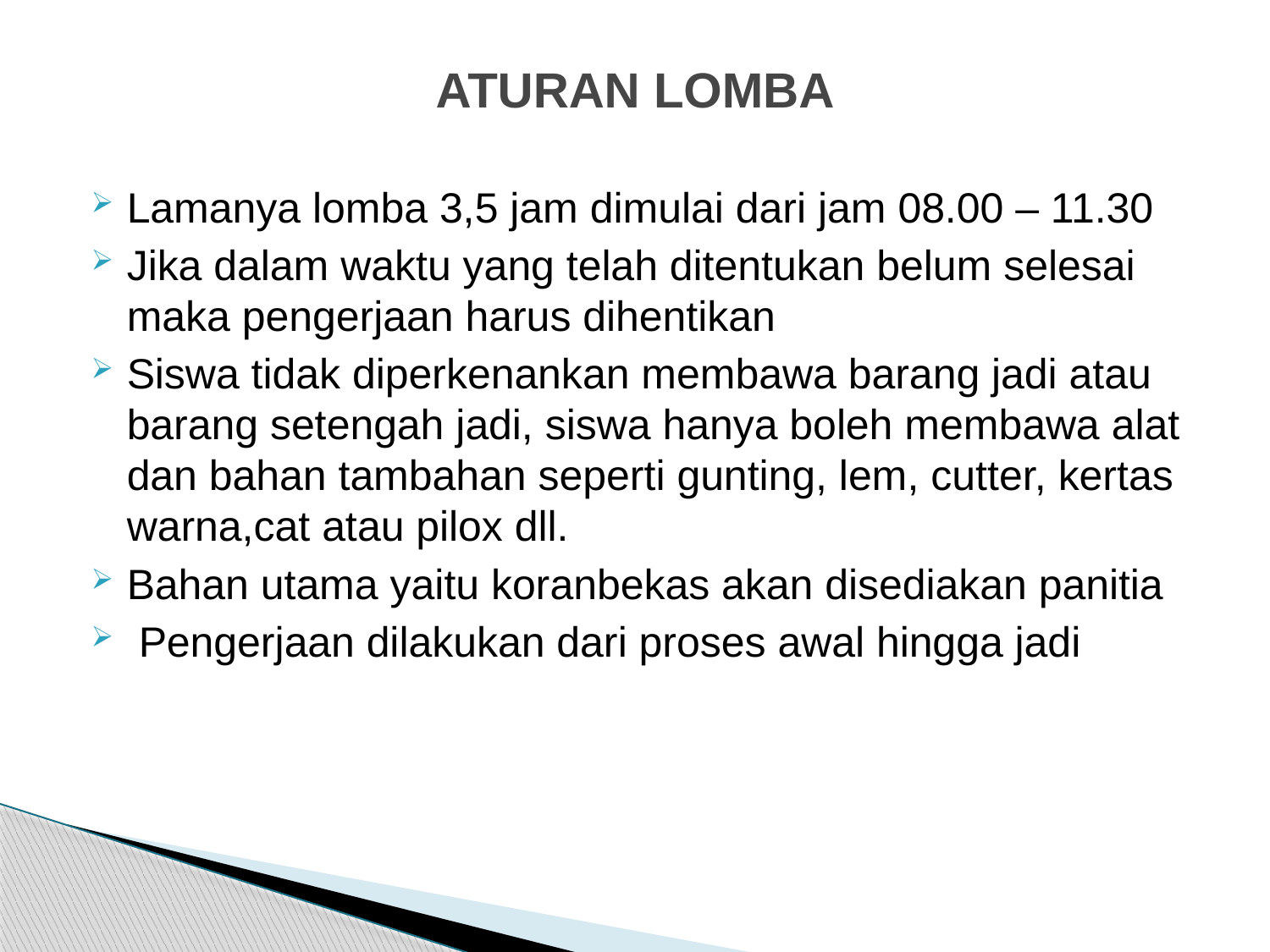

# ATURAN LOMBA

Lamanya lomba 3,5 jam dimulai dari jam 08.00 – 11.30
Jika dalam waktu yang telah ditentukan belum selesai maka pengerjaan harus dihentikan
Siswa tidak diperkenankan membawa barang jadi atau barang setengah jadi, siswa hanya boleh membawa alat dan bahan tambahan seperti gunting, lem, cutter, kertas warna,cat atau pilox dll.
Bahan utama yaitu koranbekas akan disediakan panitia
 Pengerjaan dilakukan dari proses awal hingga jadi